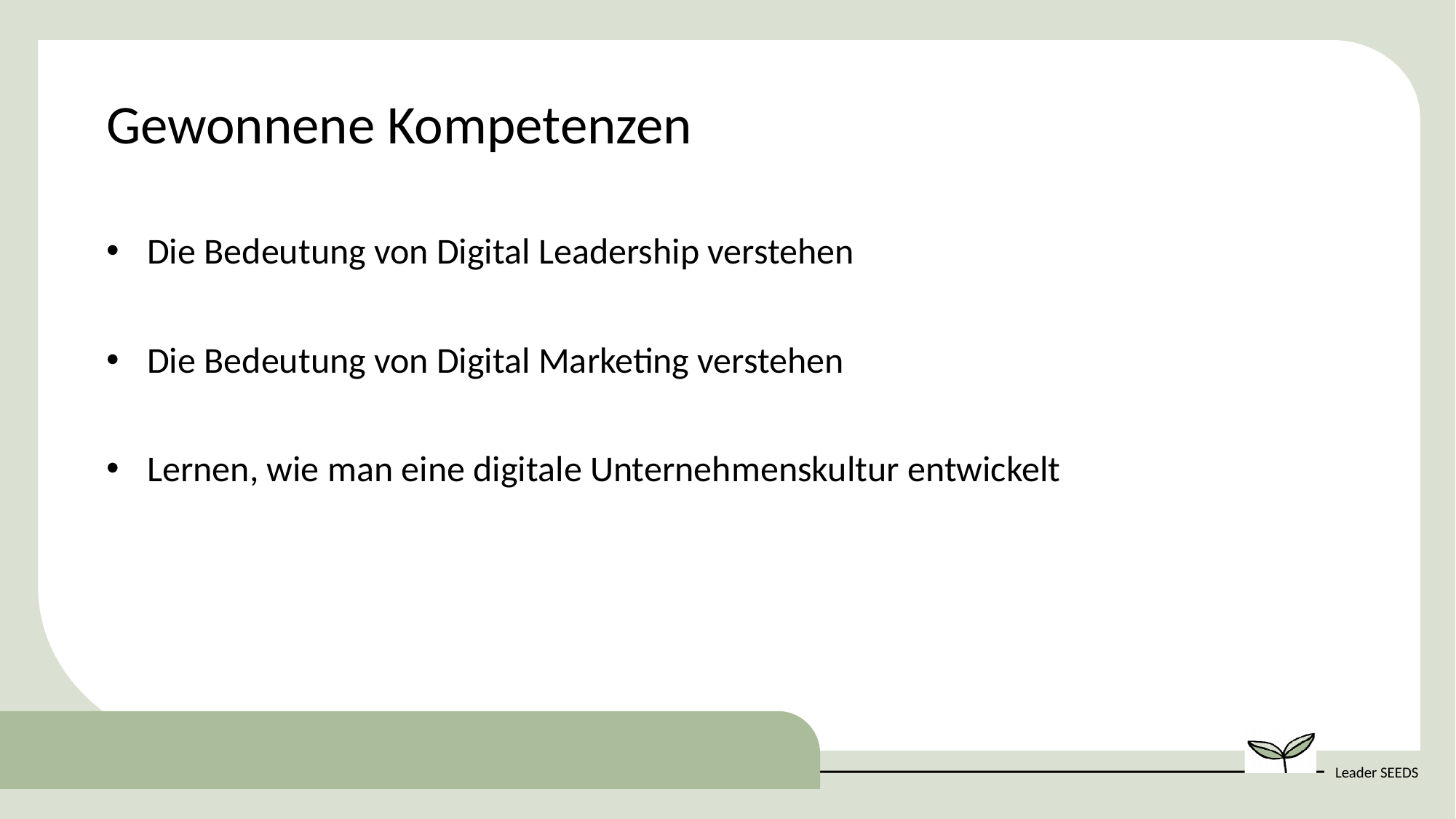

Gewonnene Kompetenzen
Die Bedeutung von Digital Leadership verstehen

Die Bedeutung von Digital Marketing verstehen

Lernen, wie man eine digitale Unternehmenskultur entwickelt